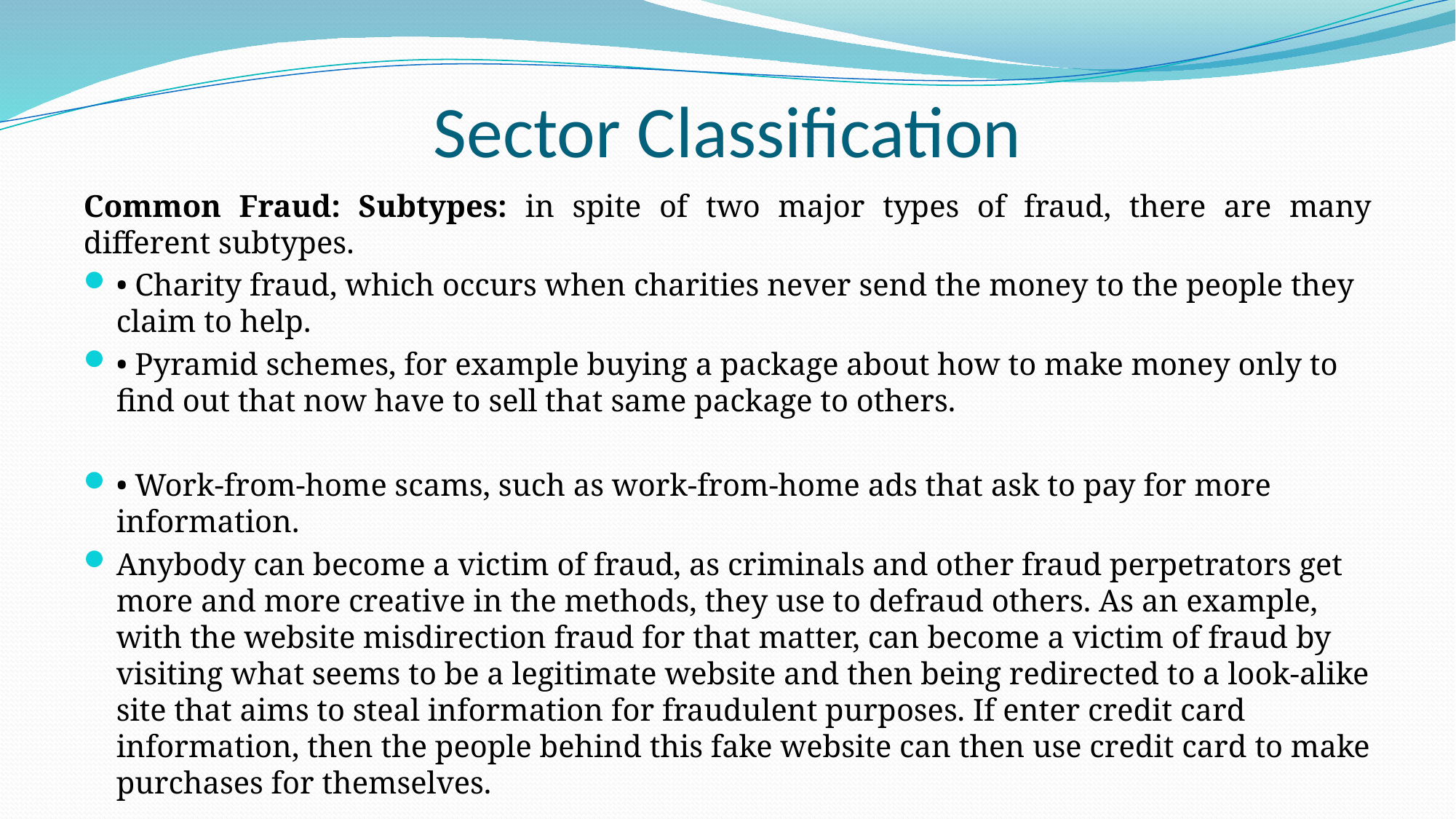

# Sector Classification
Common Fraud: Subtypes: in spite of two major types of fraud, there are many different subtypes.
• Charity fraud, which occurs when charities never send the money to the people they claim to help.
• Pyramid schemes, for example buying a package about how to make money only to find out that now have to sell that same package to others.

• Work-from-home scams, such as work-from-home ads that ask to pay for more information.
Anybody can become a victim of fraud, as criminals and other fraud perpetrators get more and more creative in the methods, they use to defraud others. As an example, with the website misdirection fraud for that matter, can become a victim of fraud by visiting what seems to be a legitimate website and then being redirected to a look-alike site that aims to steal information for fraudulent purposes. If enter credit card information, then the people behind this fake website can then use credit card to make purchases for themselves.